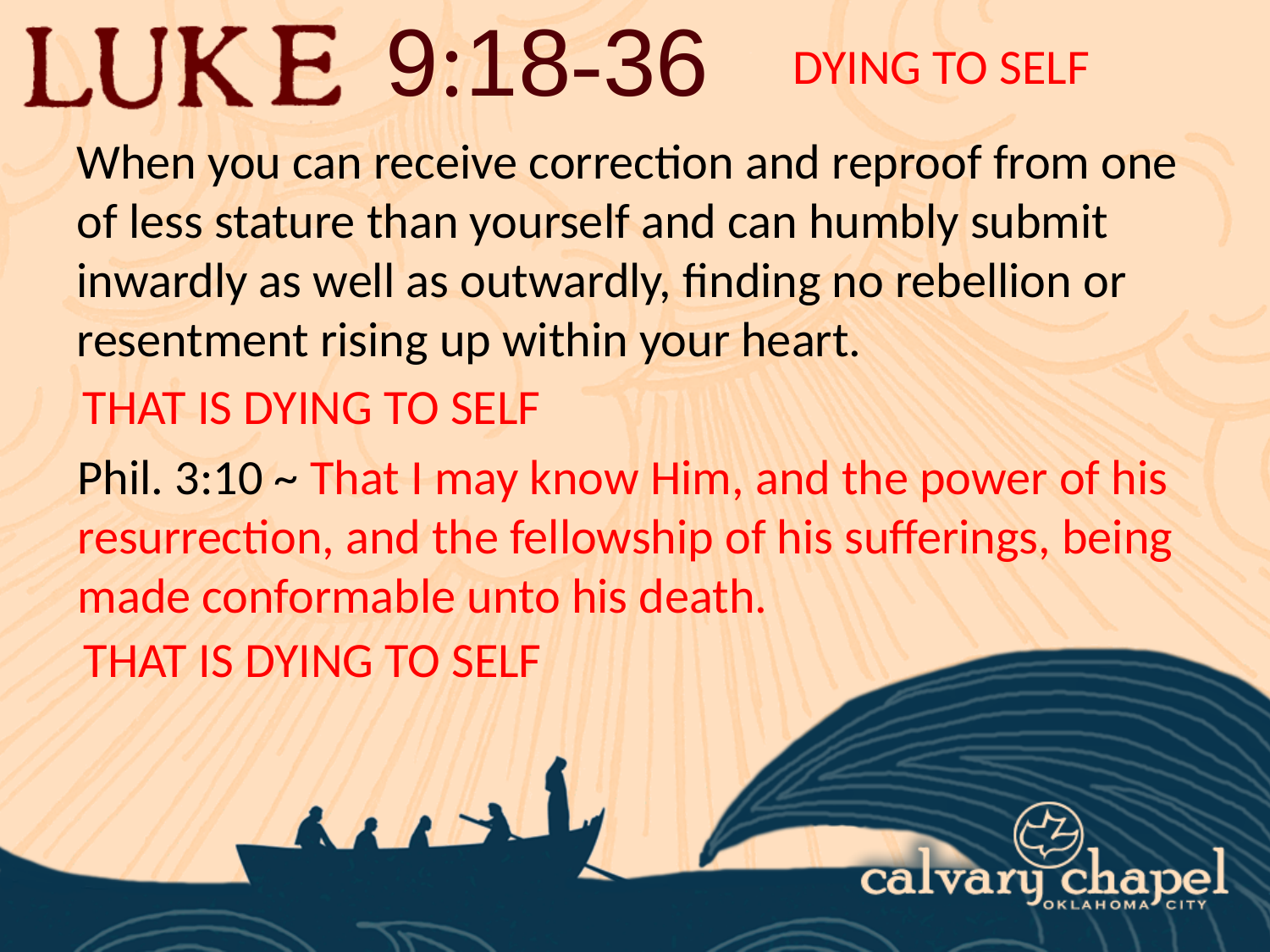

9:18-36
DYING TO SELF
When you can receive correction and reproof from one of less stature than yourself and can humbly submit inwardly as well as outwardly, finding no rebellion or resentment rising up within your heart.
THAT IS DYING TO SELF
Phil. 3:10 ~ That I may know Him, and the power of his resurrection, and the fellowship of his sufferings, being made conformable unto his death.
THAT IS DYING TO SELF